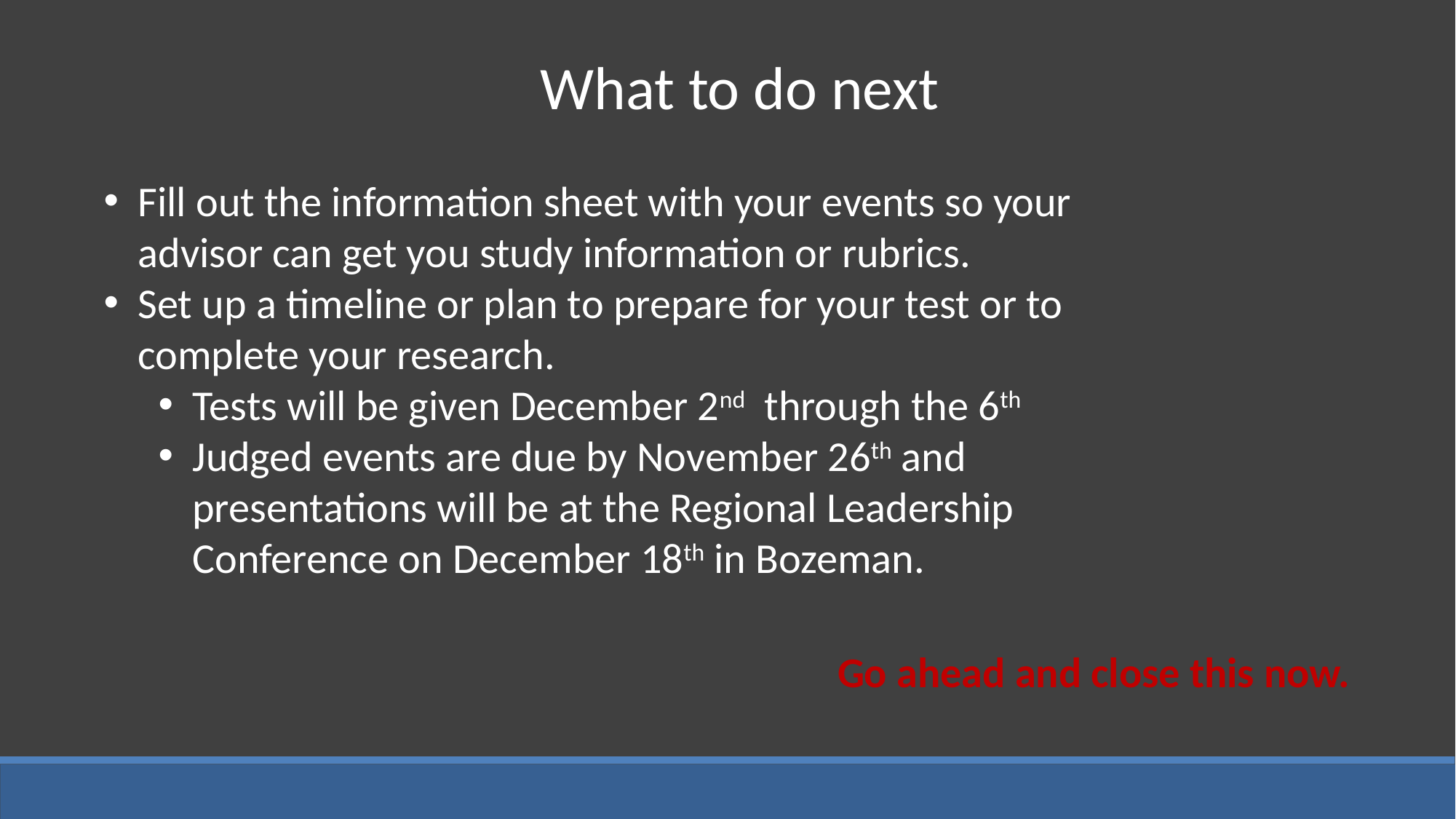

What to do next
Fill out the information sheet with your events so your advisor can get you study information or rubrics.
Set up a timeline or plan to prepare for your test or to complete your research.
Tests will be given December 2nd  through the 6th
Judged events are due by November 26th and presentations will be at the Regional Leadership Conference on December 18th in Bozeman.
Go ahead and close this now.